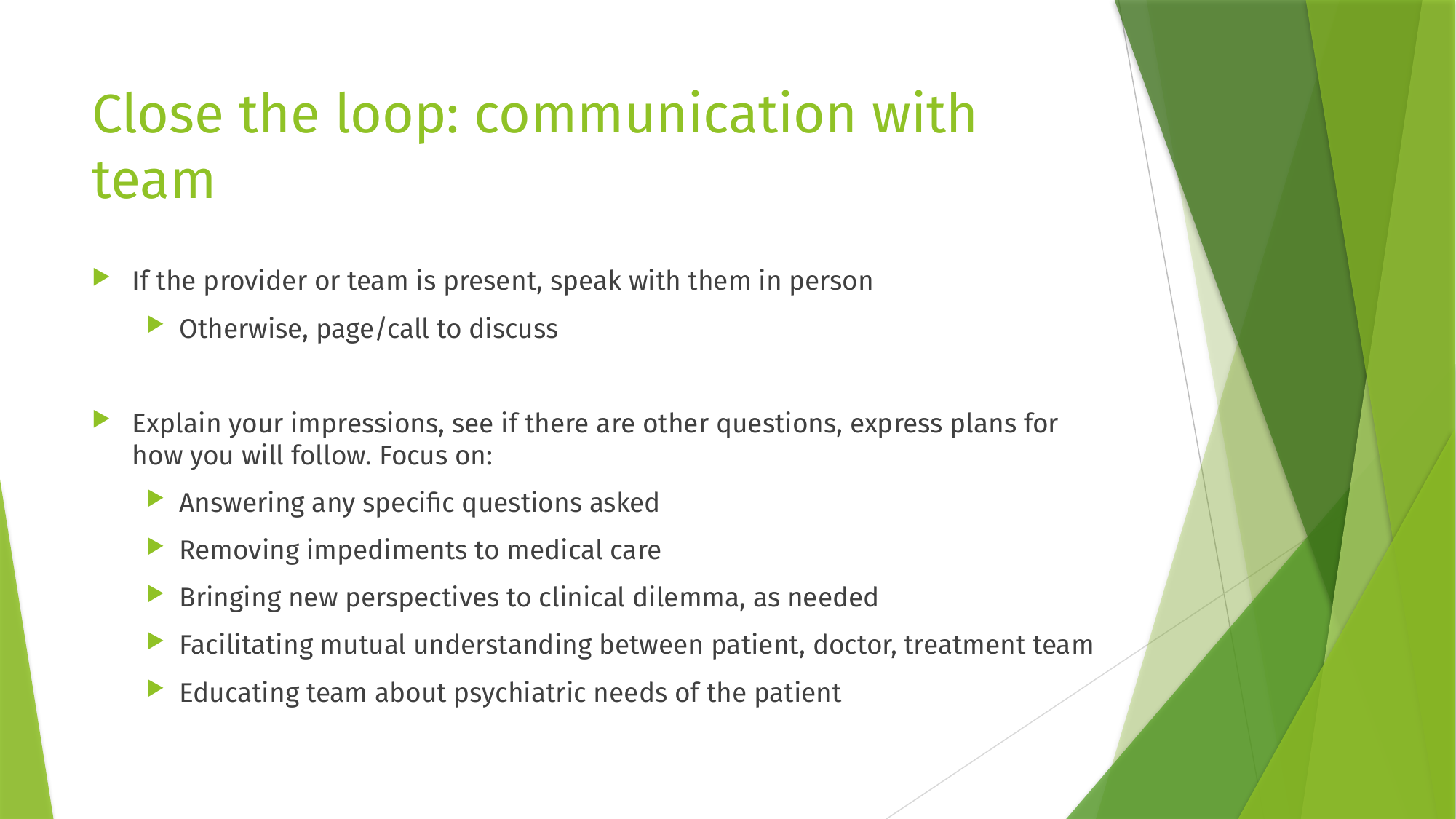

# Close the loop: communication with team
If the provider or team is present, speak with them in person
Otherwise, page/call to discuss

Explain your impressions, see if there are other questions, express plans for how you will follow. Focus on:
Answering any specific questions asked
Removing impediments to medical care
Bringing new perspectives to clinical dilemma, as needed
Facilitating mutual understanding between patient, doctor, treatment team
Educating team about psychiatric needs of the patient